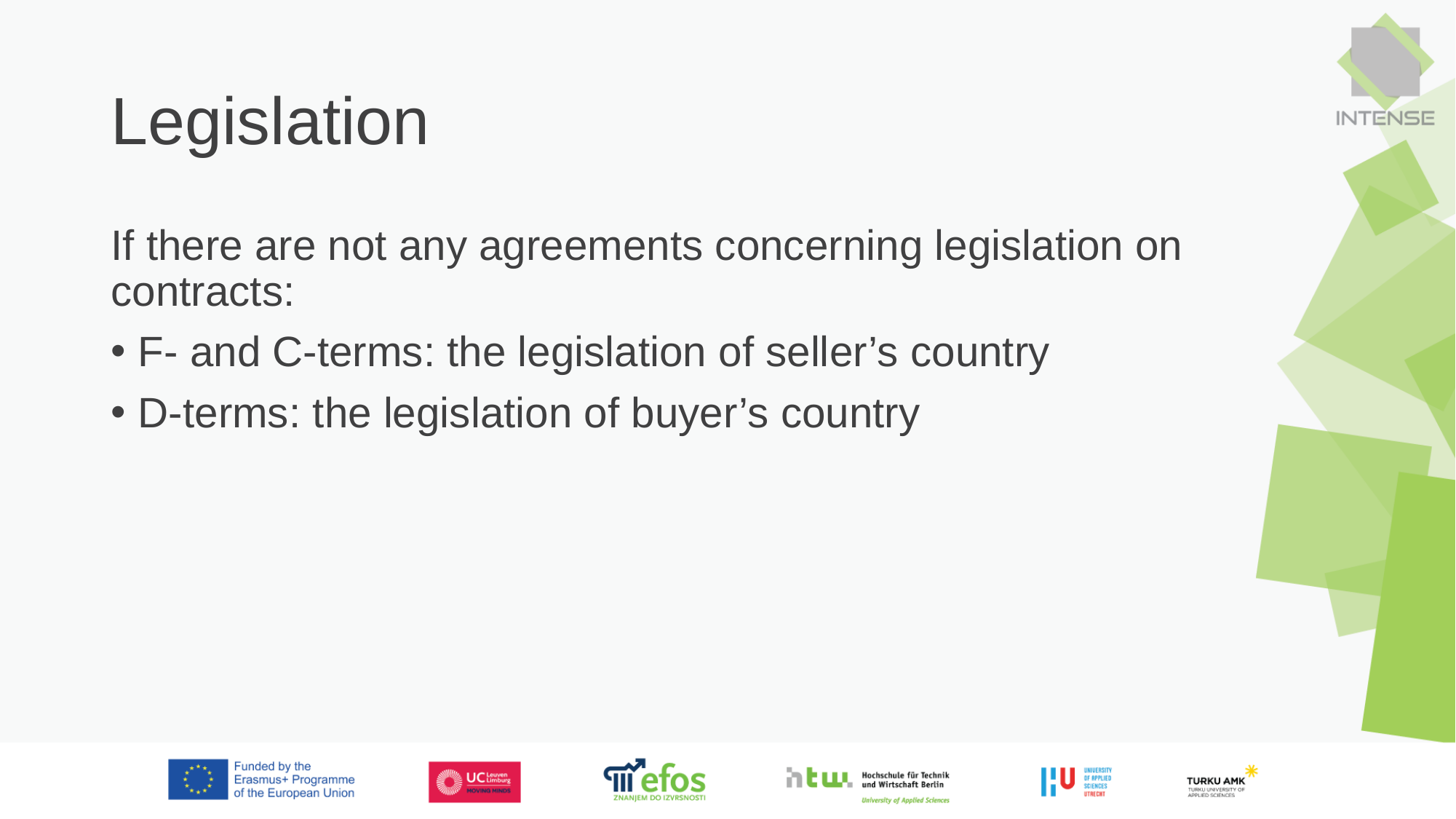

# Legislation
If there are not any agreements concerning legislation on contracts:
F- and C-terms: the legislation of seller’s country
D-terms: the legislation of buyer’s country